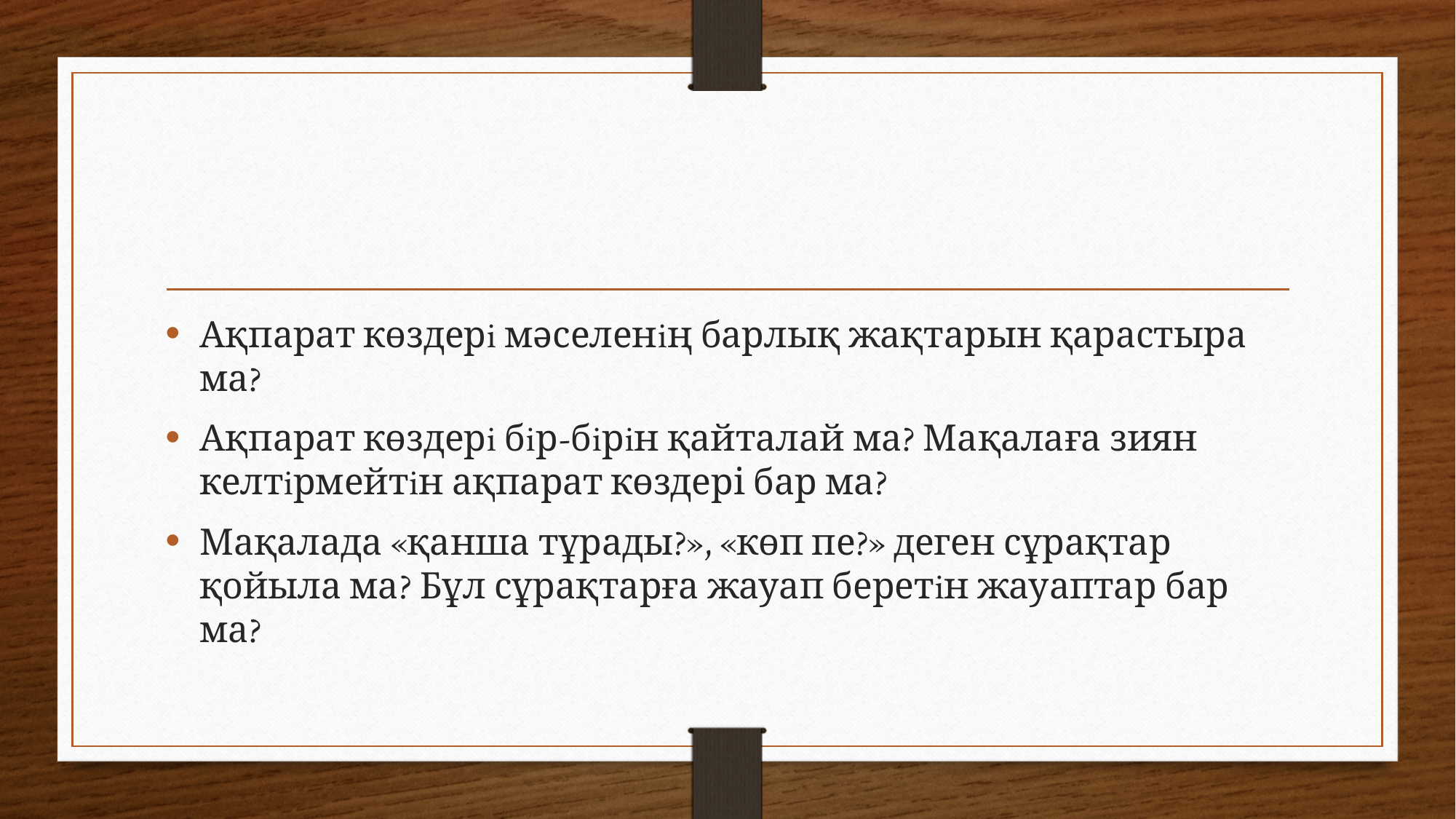

#
Ақпарат көздерi мәселенiң барлық жақтарын қарастыра ма?
Ақпарат көздерi бiр-бiрiн қайталай ма? Мақалаға зиян келтiрмейтiн ақпарат көздері бар ма?
Мақалада «қанша тұрады?», «көп пе?» деген сұрақтар қойыла ма? Бұл сұрақтарға жауап беретiн жауаптар бар ма?